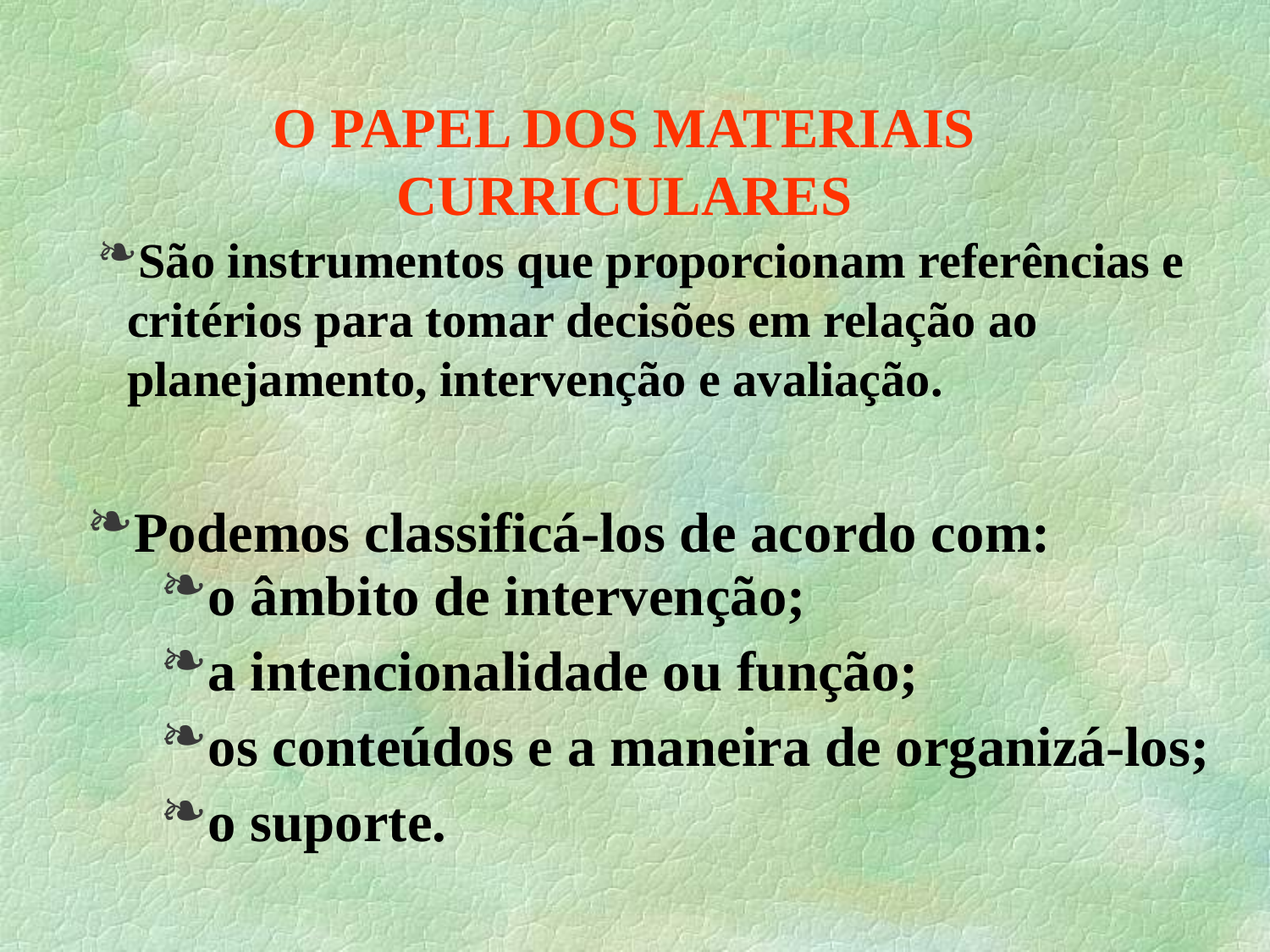

# O PAPEL DOS MATERIAIS CURRICULARES
São instrumentos que proporcionam referências e critérios para tomar decisões em relação ao planejamento, intervenção e avaliação.
Podemos classificá-los de acordo com:
o âmbito de intervenção;
a intencionalidade ou função;
os conteúdos e a maneira de organizá-los;
o suporte.